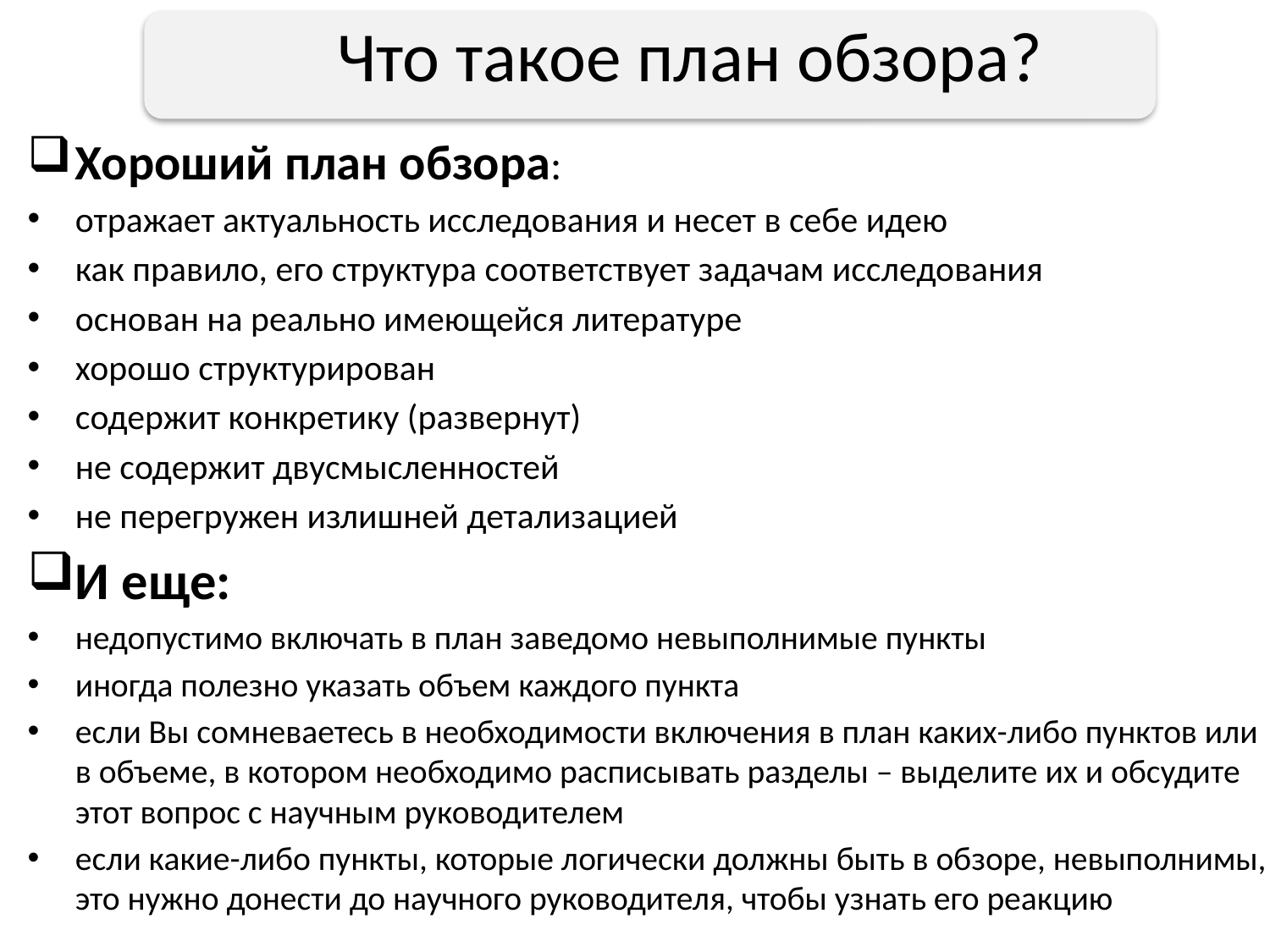

# Что такое план обзора?

Хороший план обзора:
отражает актуальность исследования и несет в себе идею
как правило, его структура соответствует задачам исследования
основан на реально имеющейся литературе
хорошо структурирован
содержит конкретику (развернут)
не содержит двусмысленностей
не перегружен излишней детализацией
И еще:
недопустимо включать в план заведомо невыполнимые пункты
иногда полезно указать объем каждого пункта
если Вы сомневаетесь в необходимости включения в план каких-либо пунктов или в объеме, в котором необходимо расписывать разделы – выделите их и обсудите этот вопрос с научным руководителем
если какие-либо пункты, которые логически должны быть в обзоре, невыполнимы, это нужно донести до научного руководителя, чтобы узнать его реакцию